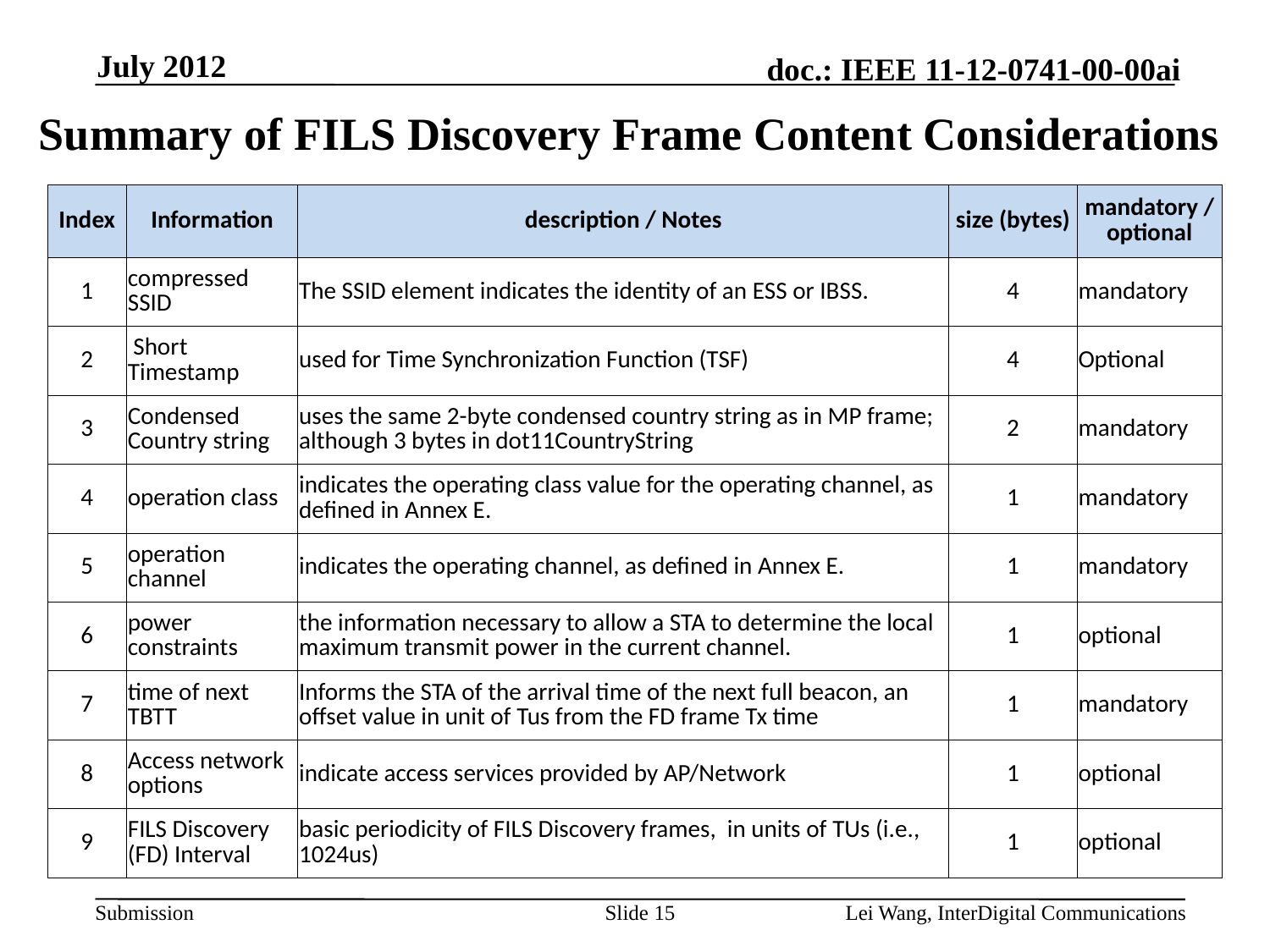

July 2012
# Summary of FILS Discovery Frame Content Considerations
| Index | Information | description / Notes | size (bytes) | mandatory / optional |
| --- | --- | --- | --- | --- |
| 1 | compressed SSID | The SSID element indicates the identity of an ESS or IBSS. | 4 | mandatory |
| 2 | Short Timestamp | used for Time Synchronization Function (TSF) | 4 | Optional |
| 3 | Condensed Country string | uses the same 2-byte condensed country string as in MP frame; although 3 bytes in dot11CountryString | 2 | mandatory |
| 4 | operation class | indicates the operating class value for the operating channel, as defined in Annex E. | 1 | mandatory |
| 5 | operation channel | indicates the operating channel, as defined in Annex E. | 1 | mandatory |
| 6 | power constraints | the information necessary to allow a STA to determine the local maximum transmit power in the current channel. | 1 | optional |
| 7 | time of next TBTT | Informs the STA of the arrival time of the next full beacon, an offset value in unit of Tus from the FD frame Tx time | 1 | mandatory |
| 8 | Access network options | indicate access services provided by AP/Network | 1 | optional |
| 9 | FILS Discovery (FD) Interval | basic periodicity of FILS Discovery frames, in units of TUs (i.e., 1024us) | 1 | optional |
Slide 15
Lei Wang, InterDigital Communications